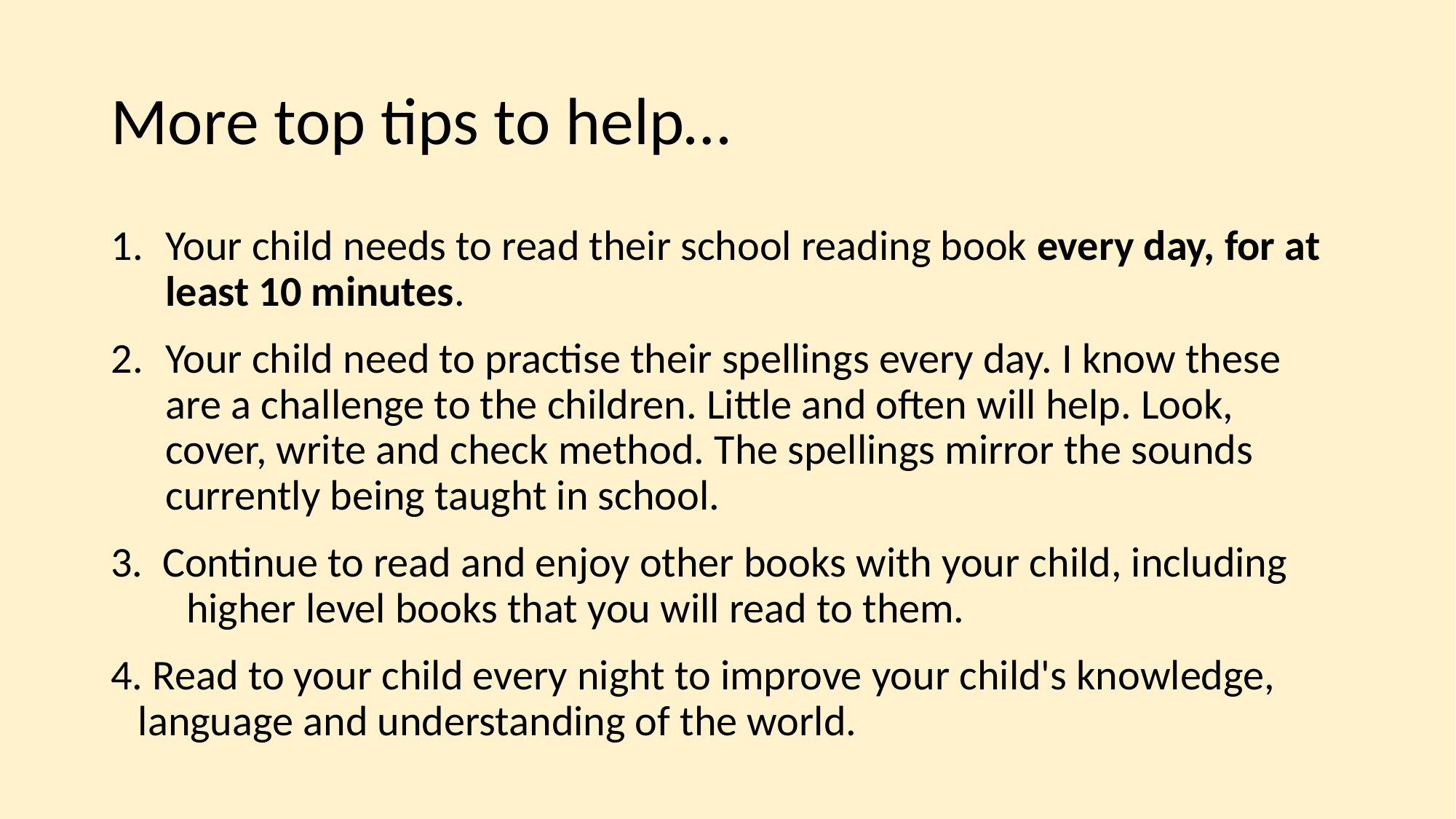

# More top tips to help…
Your child needs to read their school reading book every day, for at least 10 minutes.
Your child need to practise their spellings every day. I know these are a challenge to the children. Little and often will help. Look, cover, write and check method. The spellings mirror the sounds currently being taught in school.
3.  Continue to read and enjoy other books with your child, including           higher level books that you will read to them.
4. Read to your child every night to improve your child's knowledge, language and understanding of the world.